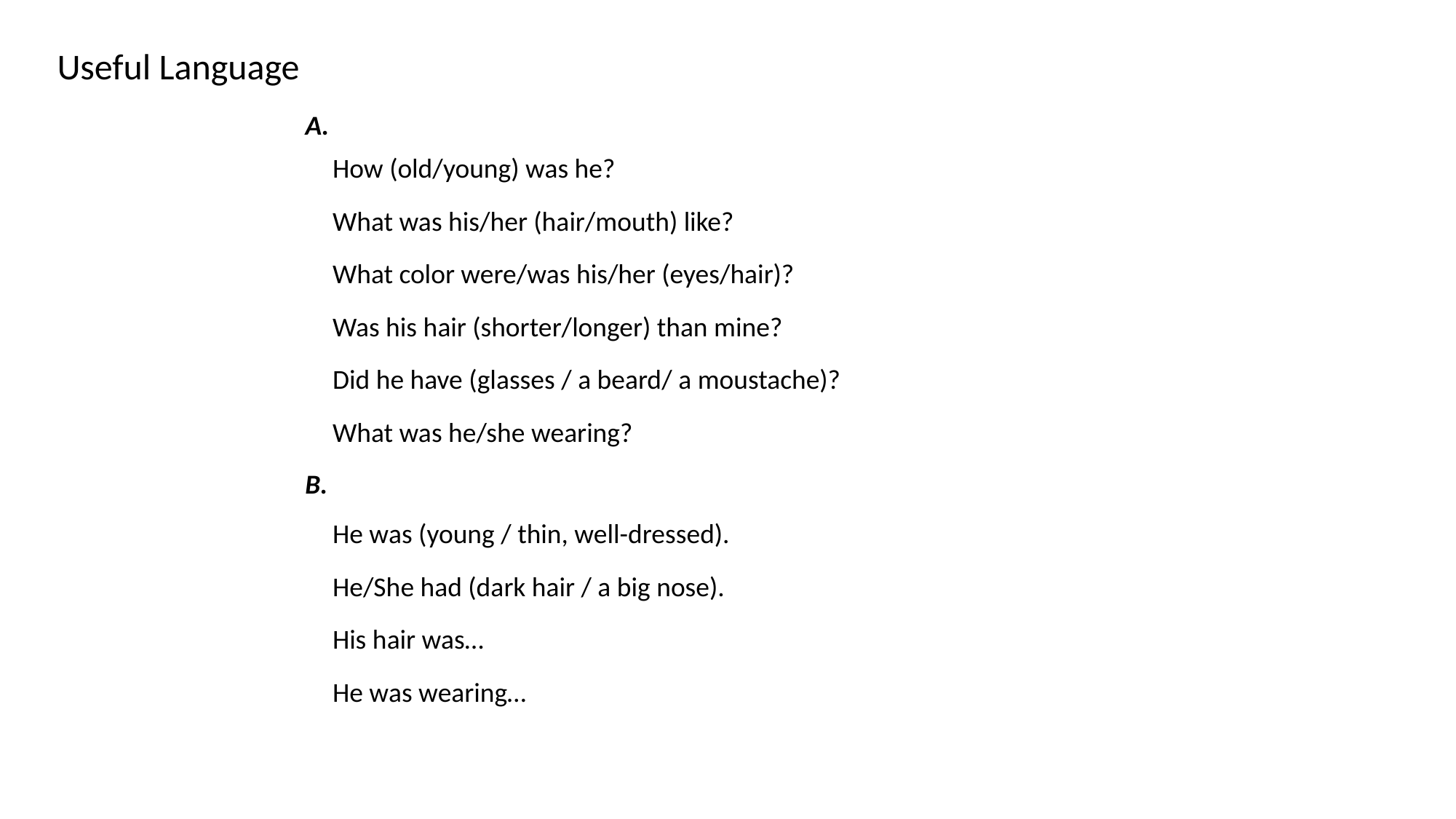

Useful Language
A.
How (old/young) was he?
What was his/her (hair/mouth) like?
What color were/was his/her (eyes/hair)?
Was his hair (shorter/longer) than mine?
Did he have (glasses / a beard/ a moustache)?
What was he/she wearing?
B.
He was (young / thin, well-dressed).
He/She had (dark hair / a big nose).
His hair was…
He was wearing…